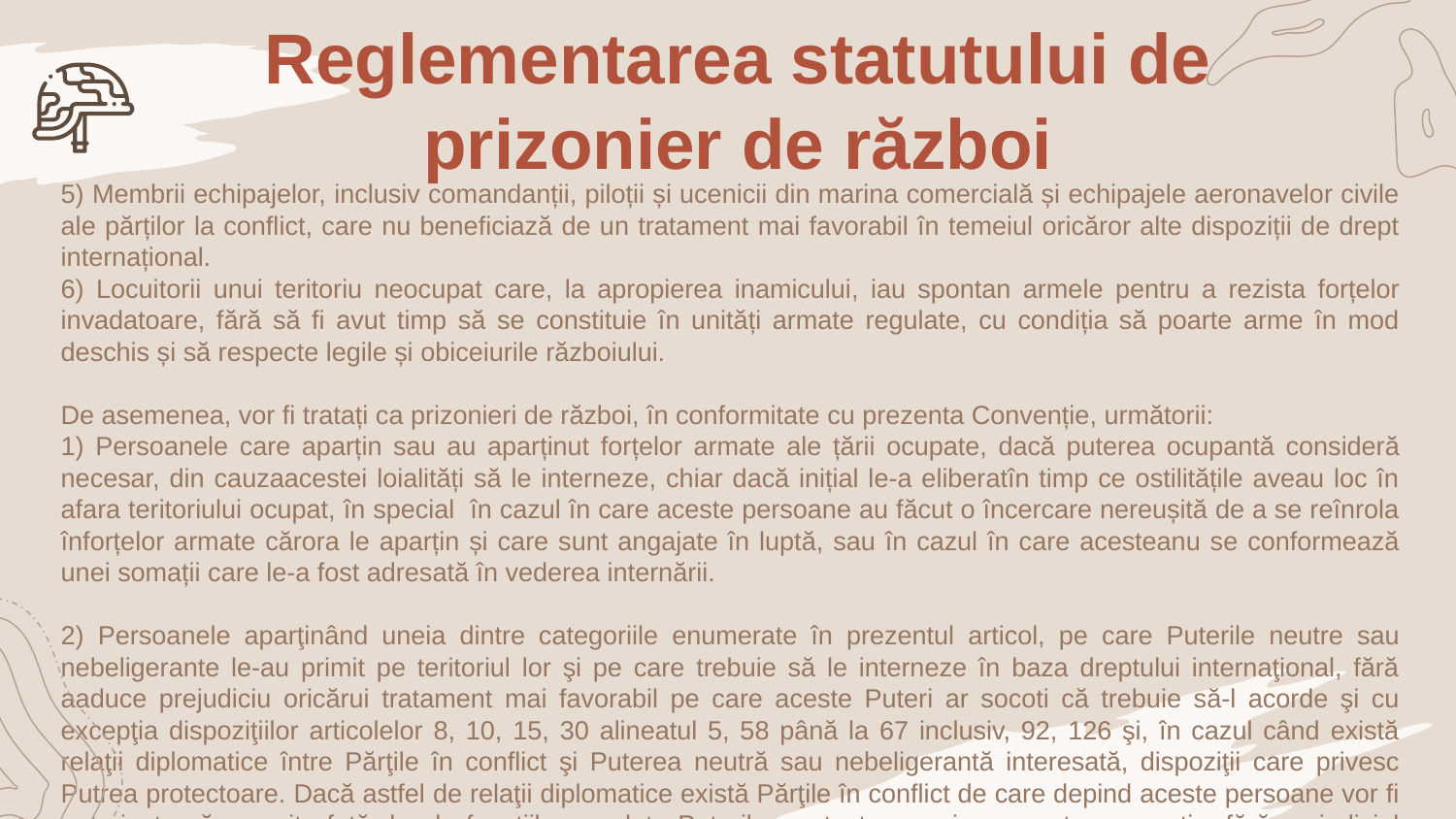

# Reglementarea statutului de prizonier de război

5) Membrii echipajelor, inclusiv comandanții, piloții și ucenicii din marina comercială și echipajele aeronavelor civile ale părților la conflict, care nu beneficiază de un tratament mai favorabil în temeiul oricăror alte dispoziții de drept internațional.
6) Locuitorii unui teritoriu neocupat care, la apropierea inamicului, iau spontan armele pentru a rezista forțelor invadatoare, fără să fi avut timp să se constituie în unități armate regulate, cu condiția să poarte arme în mod deschis și să respecte legile și obiceiurile războiului.

De asemenea, vor fi tratați ca prizonieri de război, în conformitate cu prezenta Convenție, următorii:
1) Persoanele care aparțin sau au aparținut forțelor armate ale țării ocupate, dacă puterea ocupantă consideră necesar, din cauzaacestei loialități să le interneze, chiar dacă inițial le-a eliberatîn timp ce ostilitățile aveau loc în afara teritoriului ocupat, în special  în cazul în care aceste persoane au făcut o încercare nereușită de a se reînrola înforțelor armate cărora le aparțin și care sunt angajate în luptă, sau în cazul în care acesteanu se conformează unei somații care le-a fost adresată în vederea internării.

2) Persoanele aparţinând uneia dintre categoriile enumerate în prezentul articol, pe care Puterile neutre sau nebeligerante le-au primit pe teritoriul lor şi pe care trebuie să le interneze în baza dreptului internaţional, fără aaduce prejudiciu oricărui tratament mai favorabil pe care aceste Puteri ar socoti că trebuie să-l acorde şi cu excepţia dispoziţiilor articolelor 8, 10, 15, 30 alineatul 5, 58 până la 67 inclusiv, 92, 126 şi, în cazul când există relaţii diplomatice între Părţile în conflict şi Puterea neutră sau nebeligerantă interesată, dispoziţii care privesc Putrea protectoare. Dacă astfel de relaţii diplomatice există Părţile în conflict de care depind aceste persoane vor fi autorizate să exercite faţă de ele funcţiile acordate Puterilor protectoare prin prezenta convenţie, fără prejudiciul funcţiilor pe care aceste Părţi le exercită în mod normal, în conformitate cu obiceiurile şi tratatele diplomatice şi consulare.